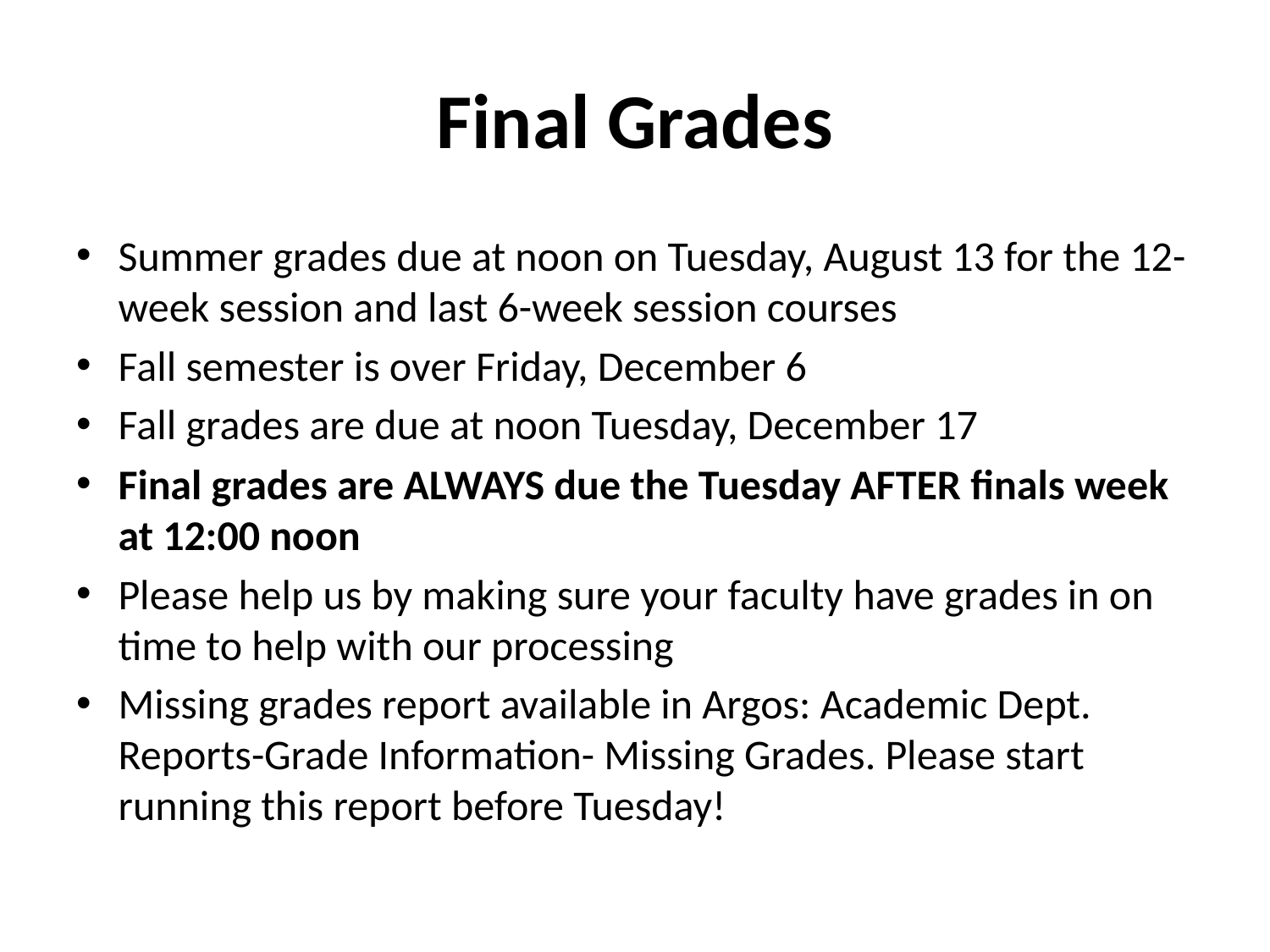

# Final Grades
Summer grades due at noon on Tuesday, August 13 for the 12-week session and last 6-week session courses
Fall semester is over Friday, December 6
Fall grades are due at noon Tuesday, December 17
Final grades are ALWAYS due the Tuesday AFTER finals week at 12:00 noon
Please help us by making sure your faculty have grades in on time to help with our processing
Missing grades report available in Argos: Academic Dept. Reports-Grade Information- Missing Grades. Please start running this report before Tuesday!